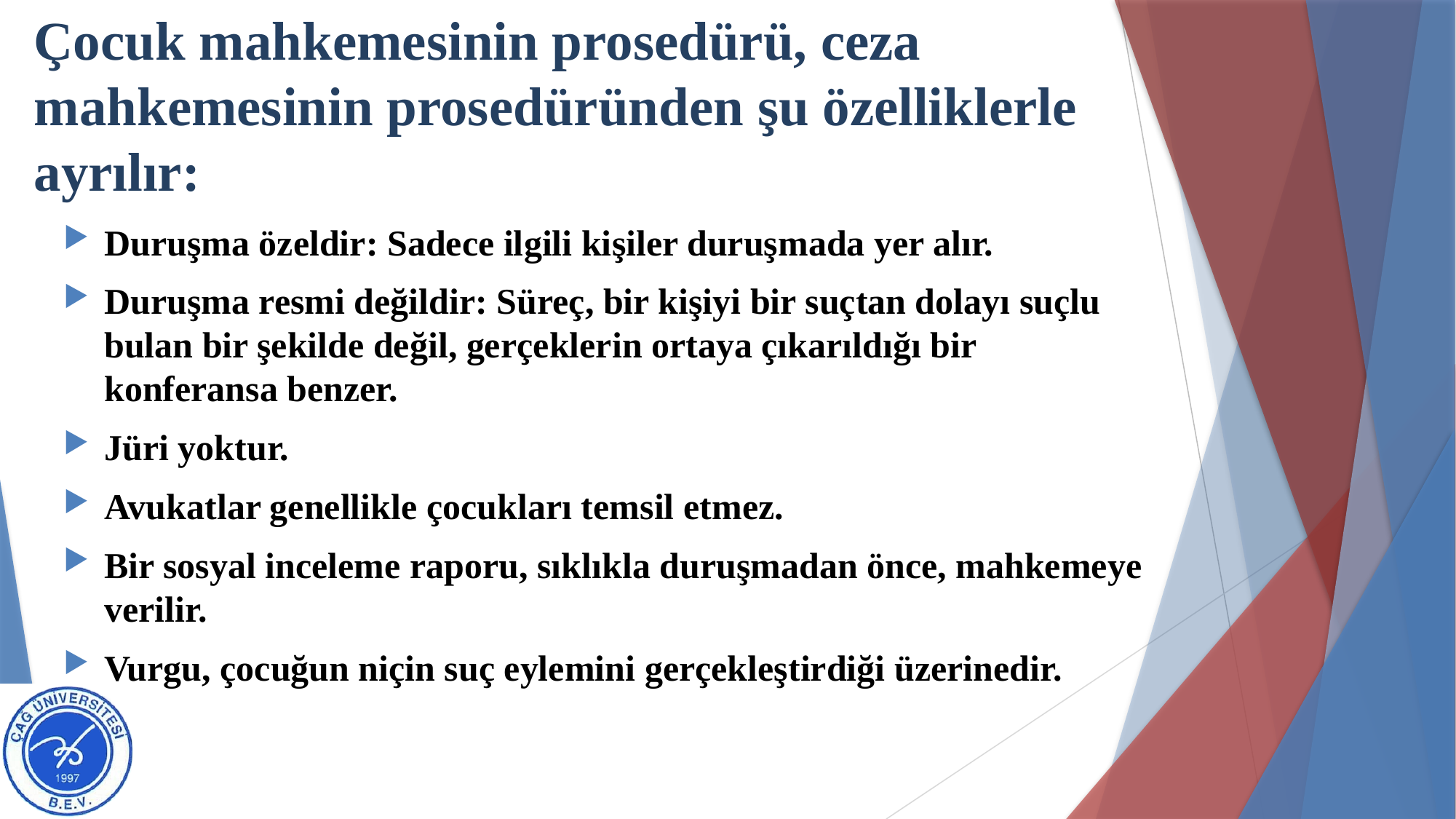

# Çocuk mahkemesinin prosedürü, ceza mahkemesinin prosedüründen şu özelliklerle ayrılır:
Duruşma özeldir: Sadece ilgili kişiler duruşmada yer alır.
Duruşma resmi değildir: Süreç, bir kişiyi bir suçtan dolayı suçlu bulan bir şekilde değil, gerçeklerin ortaya çıkarıldığı bir konferansa benzer.
Jüri yoktur.
Avukatlar genellikle çocukları temsil etmez.
Bir sosyal inceleme raporu, sıklıkla duruşmadan önce, mahkemeye verilir.
Vurgu, çocuğun niçin suç eylemini gerçekleştirdiği üzerinedir.